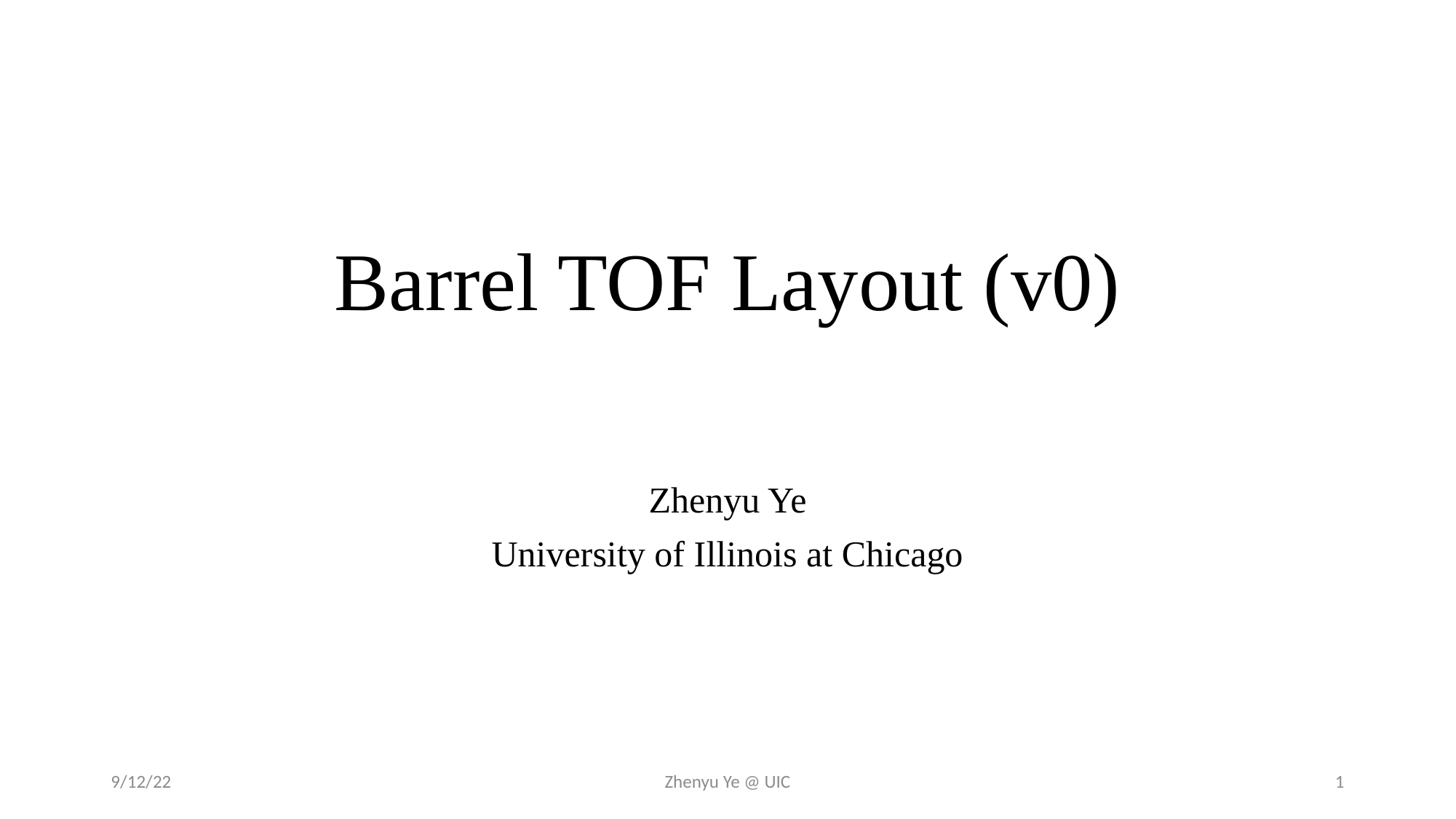

# Barrel TOF Layout (v0)
Zhenyu Ye
University of Illinois at Chicago
9/12/22
Zhenyu Ye @ UIC
1